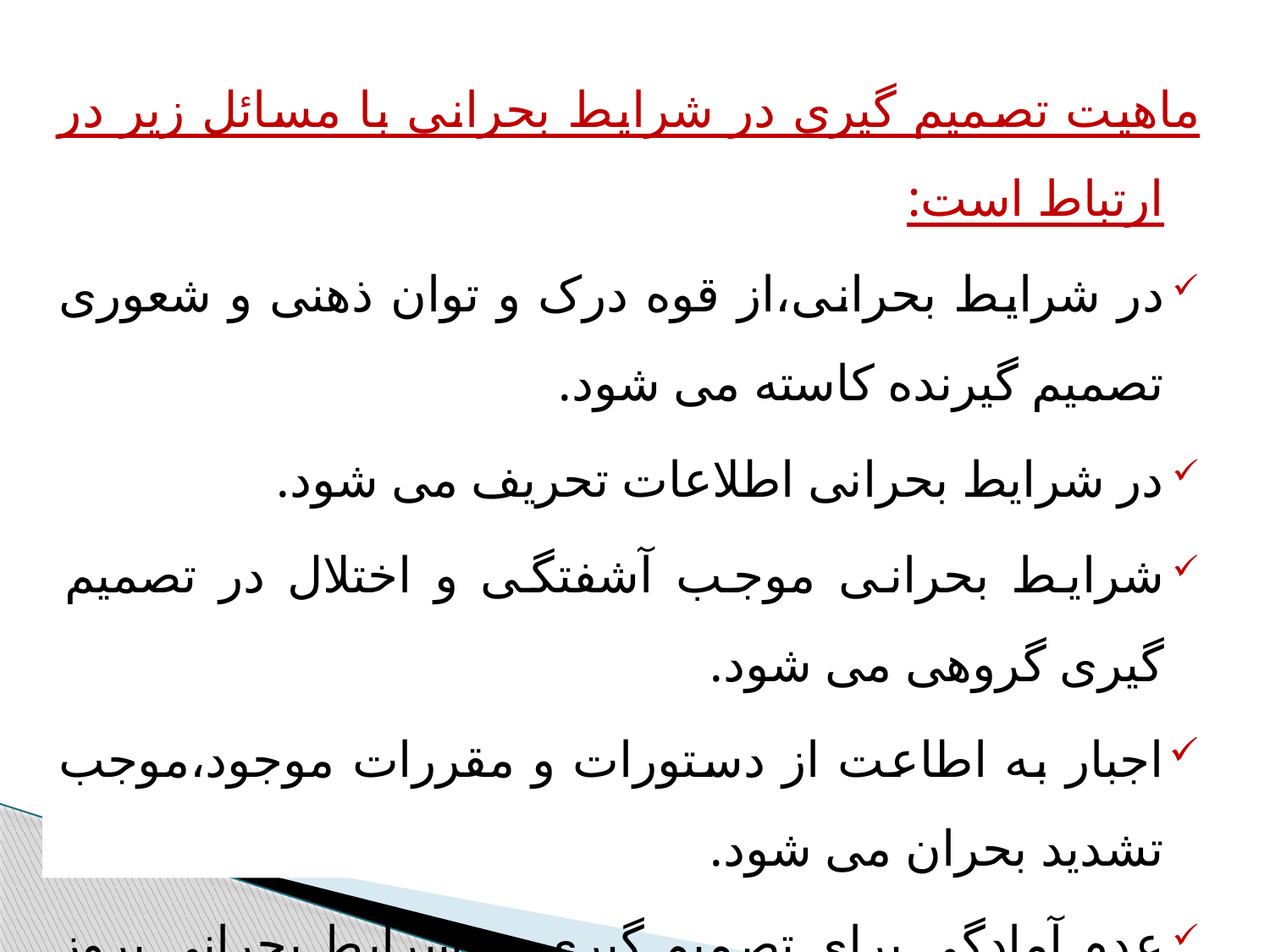

ماهیت تصمیم گیری در شرایط بحرانی با مسائل زیر در ارتباط است:
در شرایط بحرانی،از قوه درک و توان ذهنی و شعوری تصمیم گیرنده کاسته می شود.
در شرایط بحرانی اطلاعات تحریف می شود.
شرایط بحرانی موجب آشفتگی و اختلال در تصمیم گیری گروهی می شود.
اجبار به اطاعت از دستورات و مقررات موجود،موجب تشدید بحران می شود.
عدم آمادگی برای تصمیم گیری در شرایط بحرانی بروز می کند.